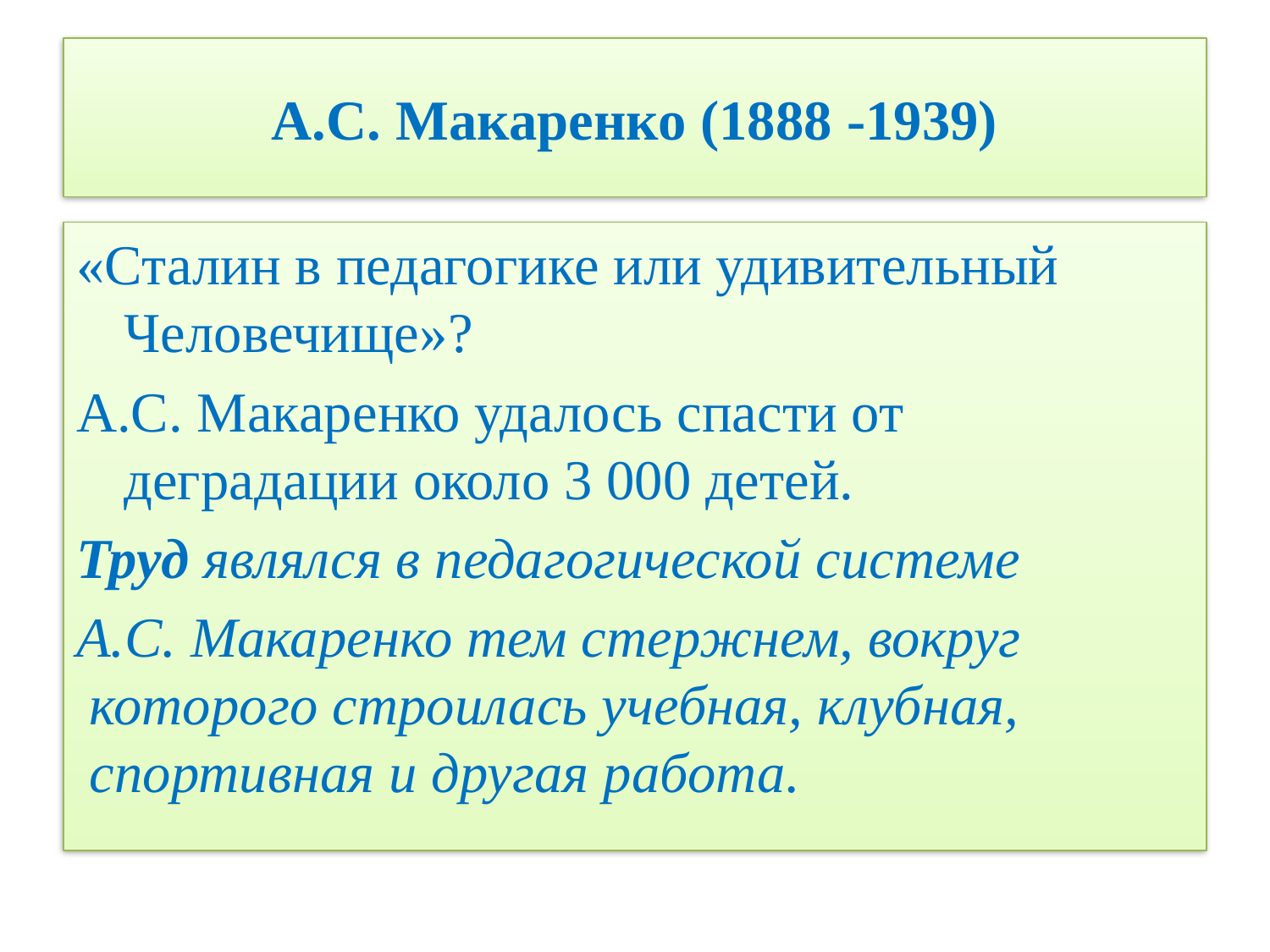

# А.С. Макаренко (1888 -1939)
«Сталин в педагогике или удивительный Человечище»?
А.С. Макаренко удалось спасти от деградации около 3 000 детей.
Труд являлся в педагогической системе
А.С. Макаренко тем стержнем, вокруг которого строилась учебная, клубная, спортивная и другая работа.